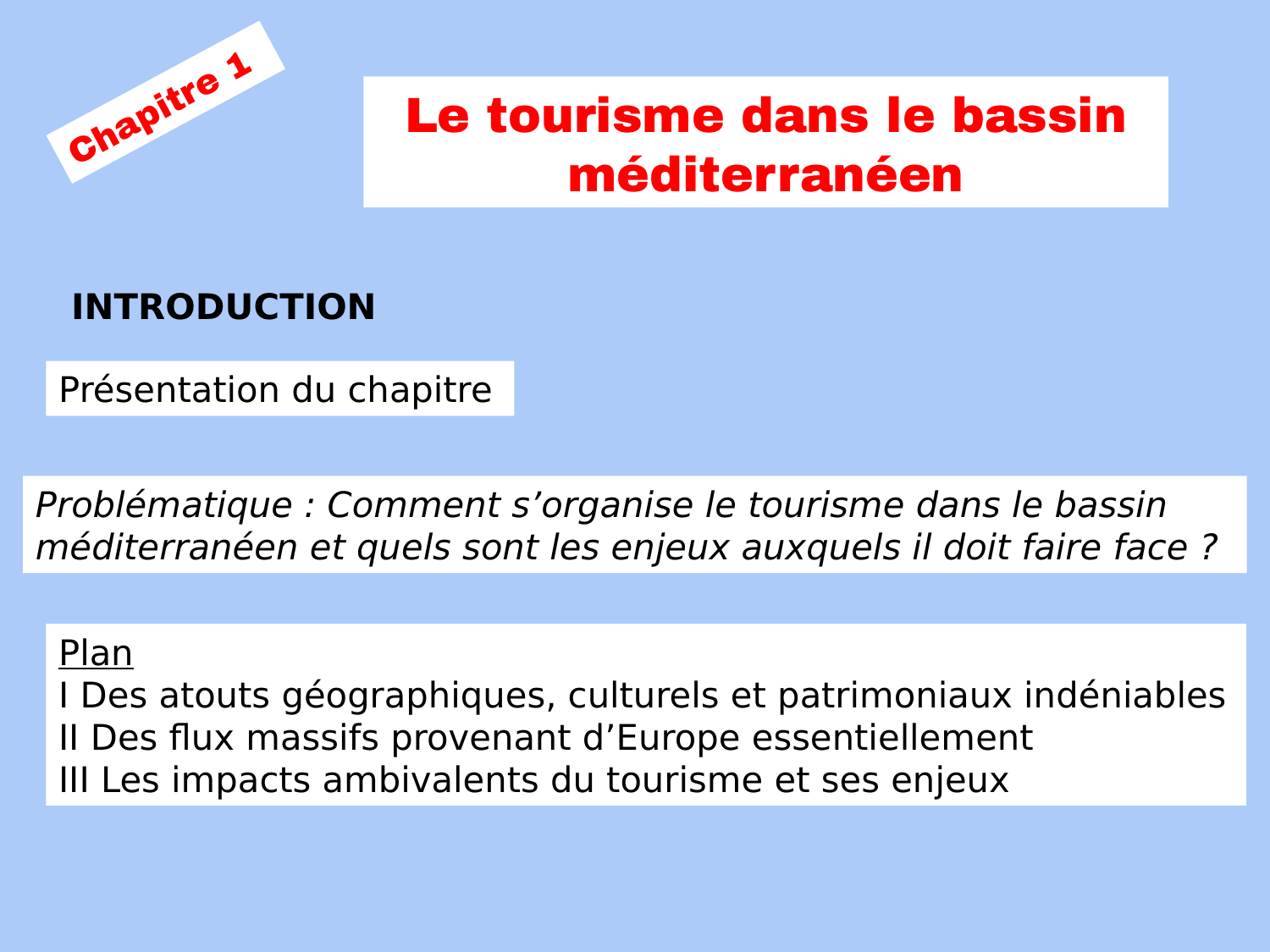

Chapitre 1
Le tourisme dans le bassin méditerranéen
INTRODUCTION
Présentation du chapitre
Problématique : Comment s’organise le tourisme dans le bassin méditerranéen et quels sont les enjeux auxquels il doit faire face ?
Plan
I Des atouts géographiques, culturels et patrimoniaux indéniables
II Des flux massifs provenant d’Europe essentiellement
III Les impacts ambivalents du tourisme et ses enjeux